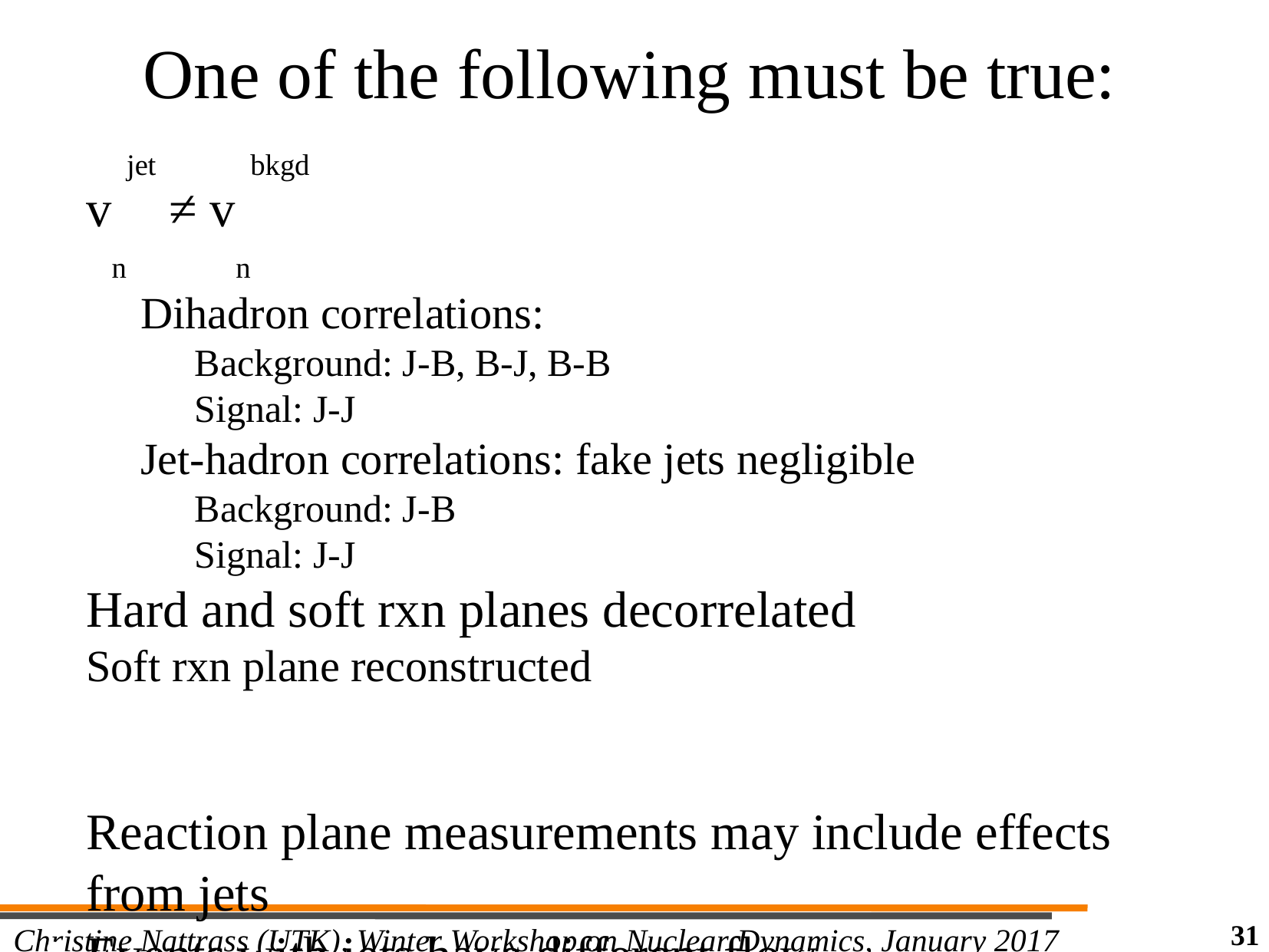

One of the following must be true:
vnjet ≠ vnbkgd
Dihadron correlations:
Background: J-B, B-J, B-B
Signal: J-J
Jet-hadron correlations: fake jets negligible
Background: J-B
Signal: J-J
Hard and soft rxn planes decorrelated
Soft rxn plane reconstructed

Reaction plane measurements may include effects from jets
Events with jets have different flow